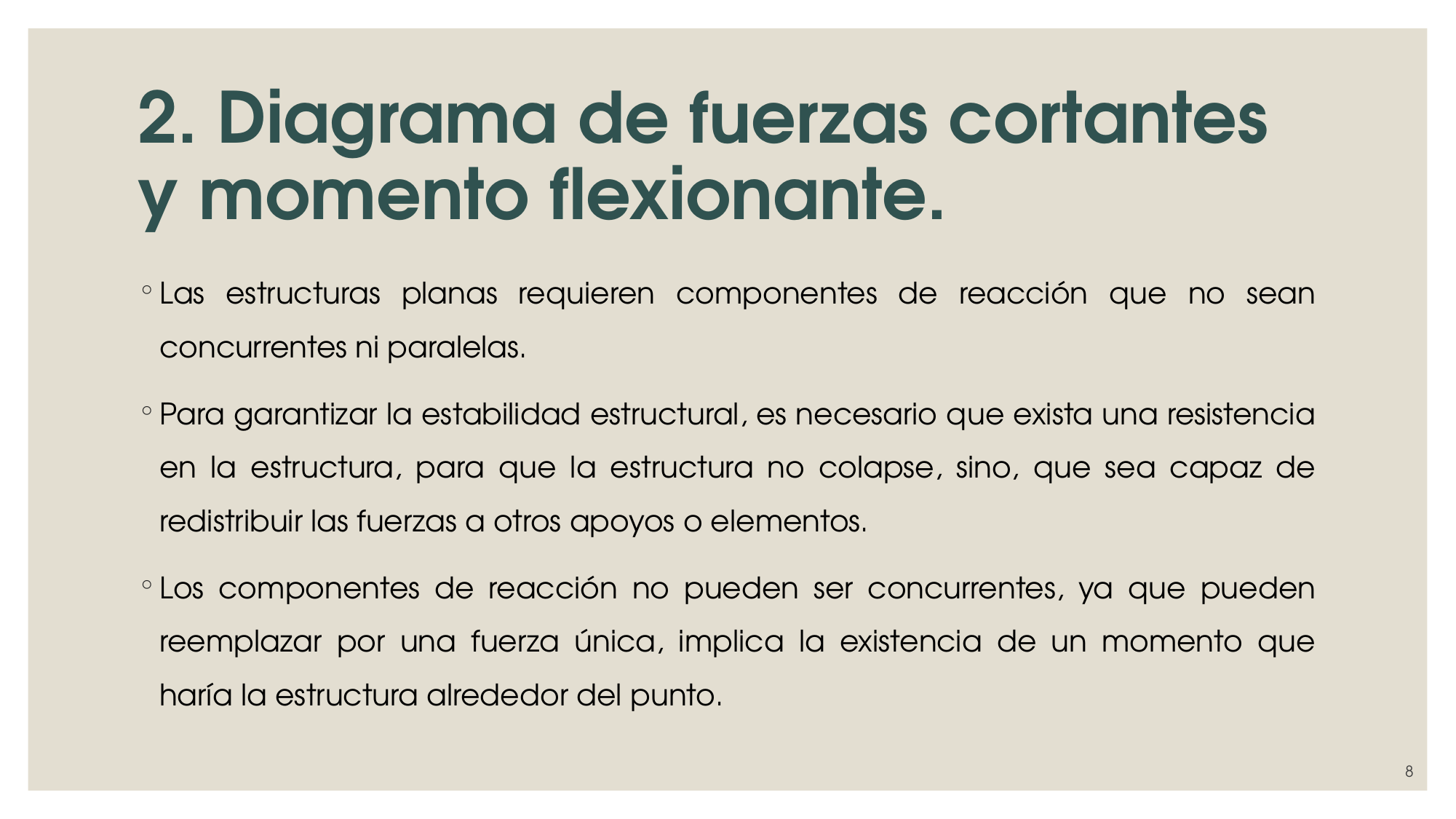

# 2. Diagrama de fuerzas cortantes y momento flexionante.
Las estructuras planas requieren componentes de reacción que no sean concurrentes ni paralelas.
Para garantizar la estabilidad estructural, es necesario que exista una resistencia en la estructura, para que la estructura no colapse, sino, que sea capaz de redistribuir las fuerzas a otros apoyos o elementos.
Los componentes de reacción no pueden ser concurrentes, ya que pueden reemplazar por una fuerza única, implica la existencia de un momento que haría la estructura alrededor del punto.
8